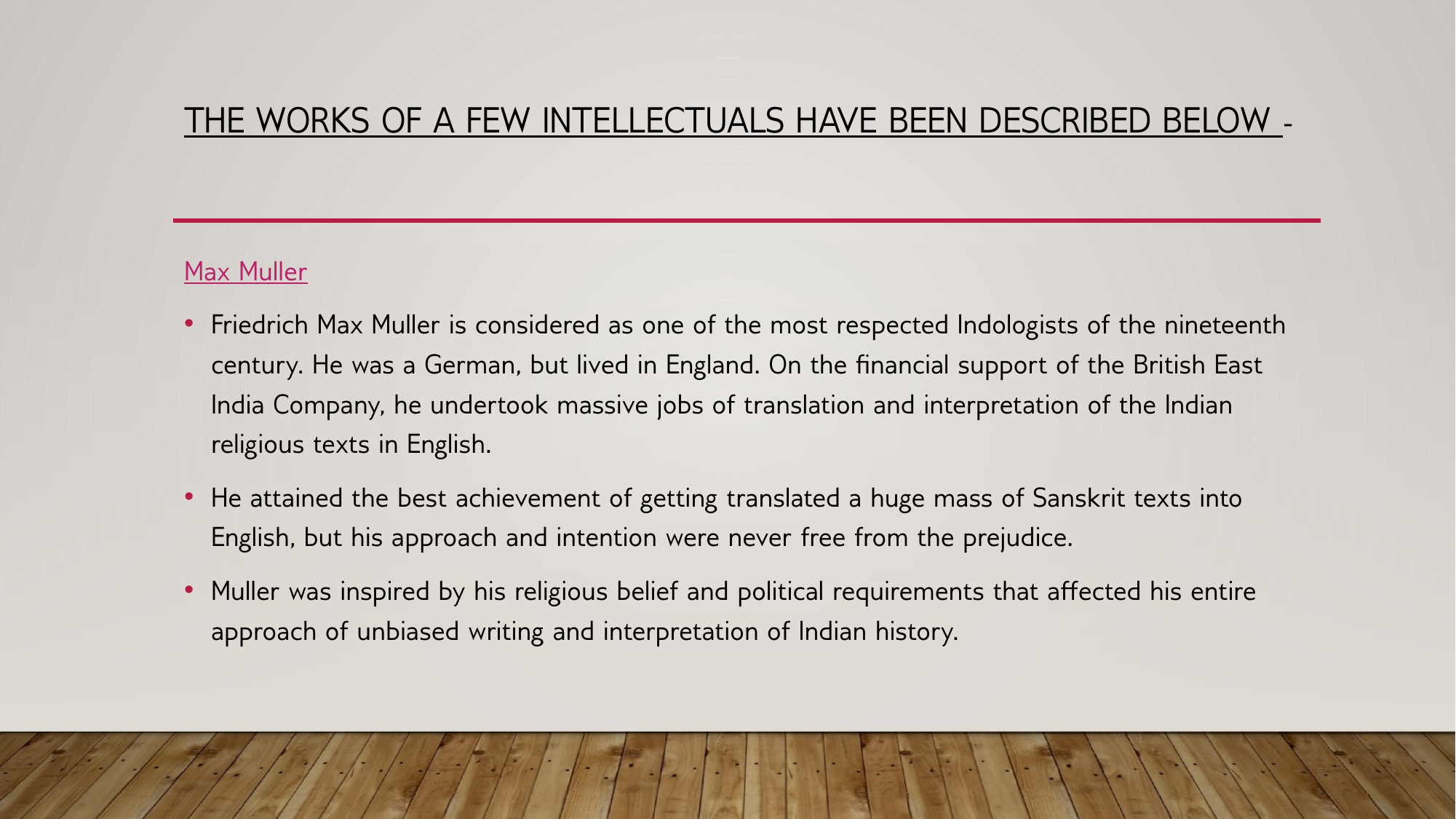

# The works of a few intellectuals have been described below −
Max Muller
Friedrich Max Muller is considered as one of the most respected Indologists of the nineteenth century. He was a German, but lived in England. On the financial support of the British East India Company, he undertook massive jobs of translation and interpretation of the Indian religious texts in English.
He attained the best achievement of getting translated a huge mass of Sanskrit texts into English, but his approach and intention were never free from the prejudice.
Muller was inspired by his religious belief and political requirements that affected his entire approach of unbiased writing and interpretation of Indian history.